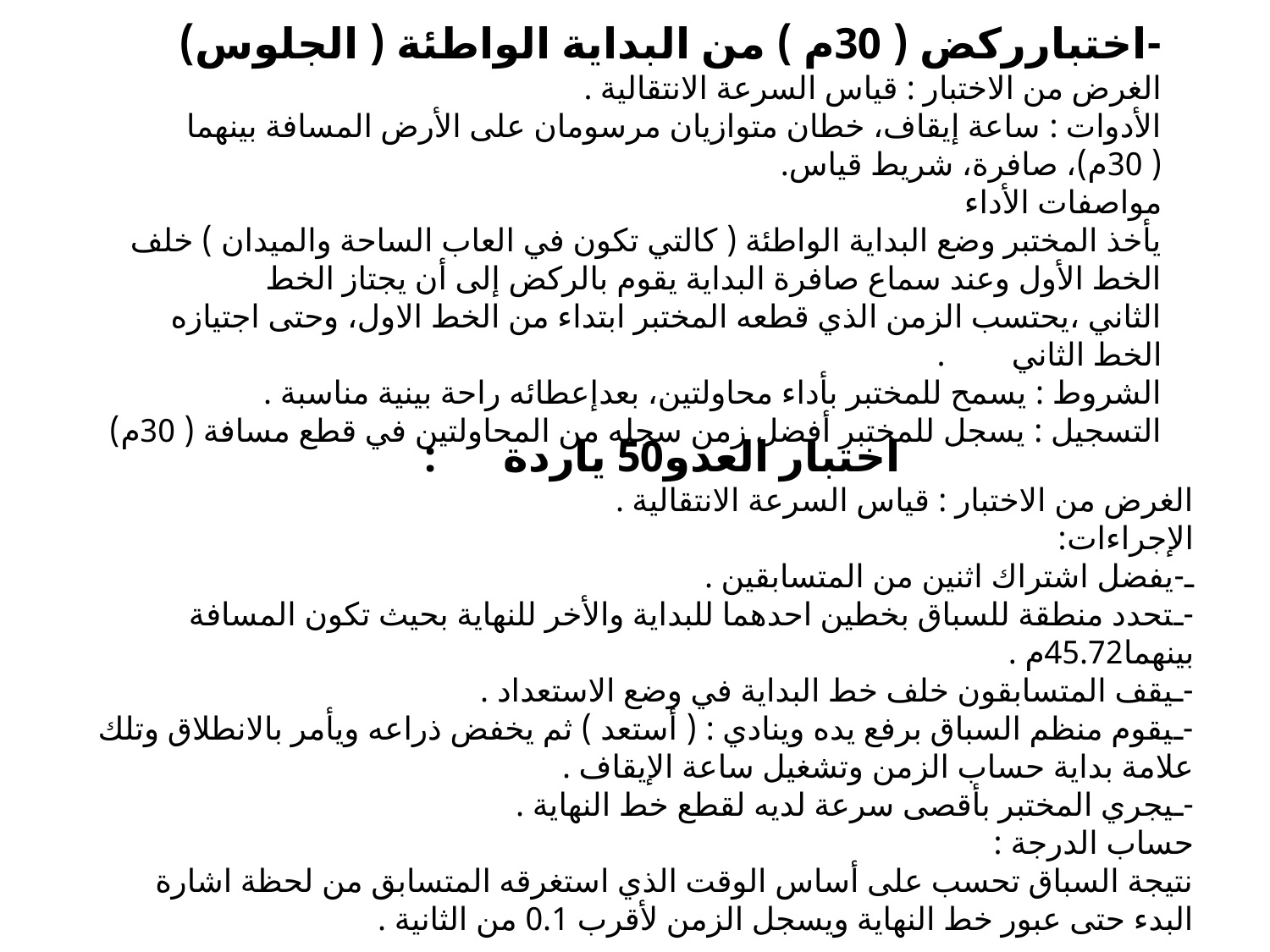

-اختبارركض ( 30م ) من البداية الواطئة ( الجلوس)
الغرض من الاختبار : قياس السرعة الانتقالية .
الأدوات : ساعة إيقاف، خطان متوازيان مرسومان على الأرض المسافة بينهما ( 30م)، صافرة، شريط قياس.
مواصفات الأداء
يأخذ المختبر وضع البداية الواطئة ( كالتي تكون في العاب الساحة والميدان ) خلف الخط الأول وعند سماع صافرة البداية يقوم بالركض إلى أن يجتاز الخط الثاني ،يحتسب الزمن الذي قطعه المختبر ابتداء من الخط الاول، وحتى اجتيازه الخط الثاني        .
الشروط : يسمح للمختبر بأداء محاولتين، بعدإعطائه راحة بينية مناسبة .
التسجيل : يسجل للمختبر أفضل زمن سجله من المحاولتين في قطع مسافة ( 30م)
اختبار العدو50 ياردة      :
الغرض من الاختبار : قياس السرعة الانتقالية .
الإجراءات:
ـ-يفضل اشتراك اثنين من المتسابقين .
-ـتحدد منطقة للسباق بخطين احدهما للبداية والأخر للنهاية بحيث تكون المسافة بينهما45.72م .
-ـيقف المتسابقون خلف خط البداية في وضع الاستعداد .
-ـيقوم منظم السباق برفع يده وينادي : ( أستعد ) ثم يخفض ذراعه ويأمر بالانطلاق وتلك علامة بداية حساب الزمن وتشغيل ساعة الإيقاف .
-ـيجري المختبر بأقصى سرعة لديه لقطع خط النهاية .
حساب الدرجة :
نتيجة السباق تحسب على أساس الوقت الذي استغرقه المتسابق من لحظة اشارة البدء حتى عبور خط النهاية ويسجل الزمن لأقرب 0.1 من الثانية .